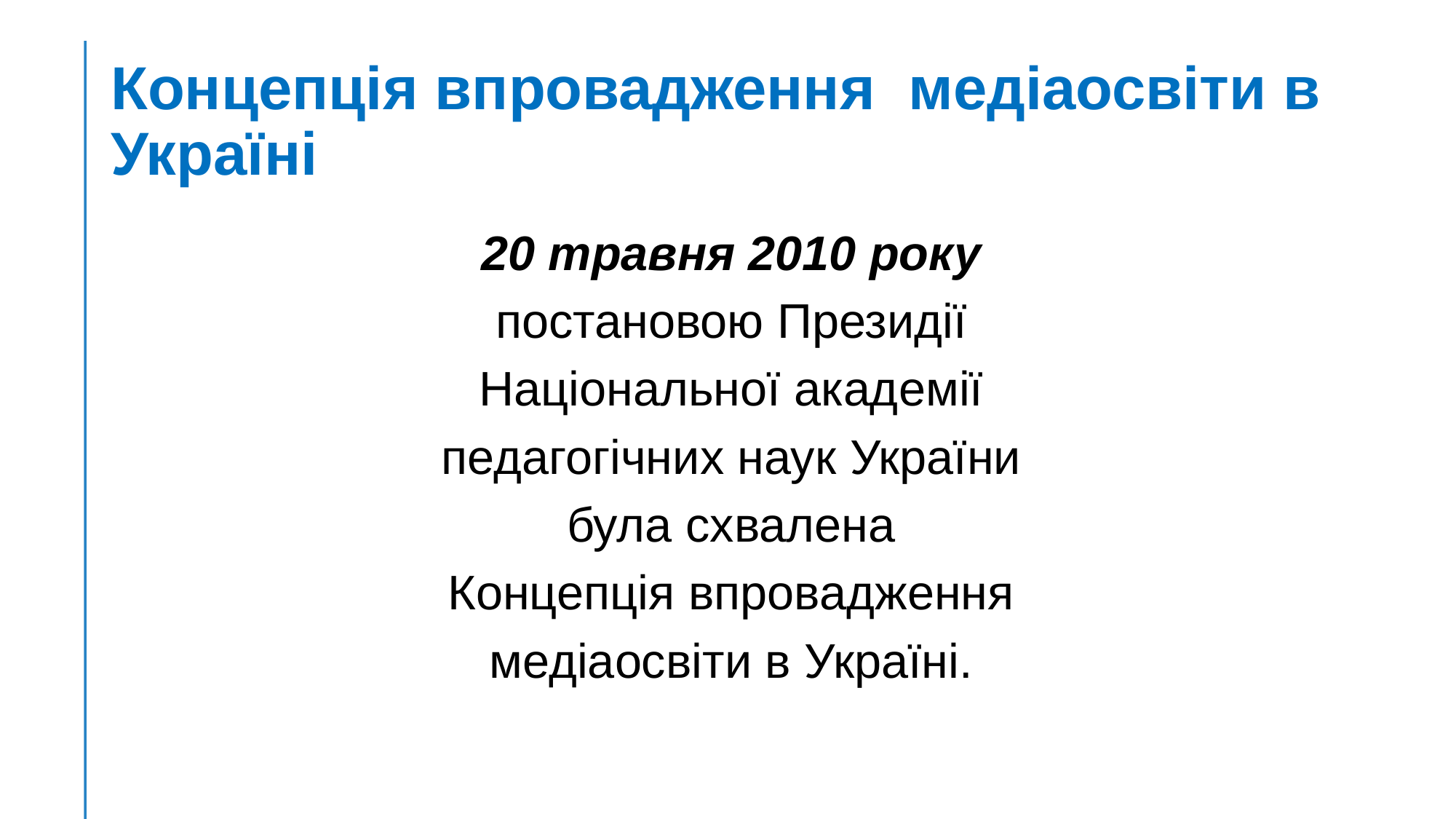

# Концепція впровадження  медіаосвіти в Україні
20 травня 2010 року
постановою Президії
Національної академії
педагогічних наук України
була схвалена
Концепція впровадження
медіаосвіти в Україні.